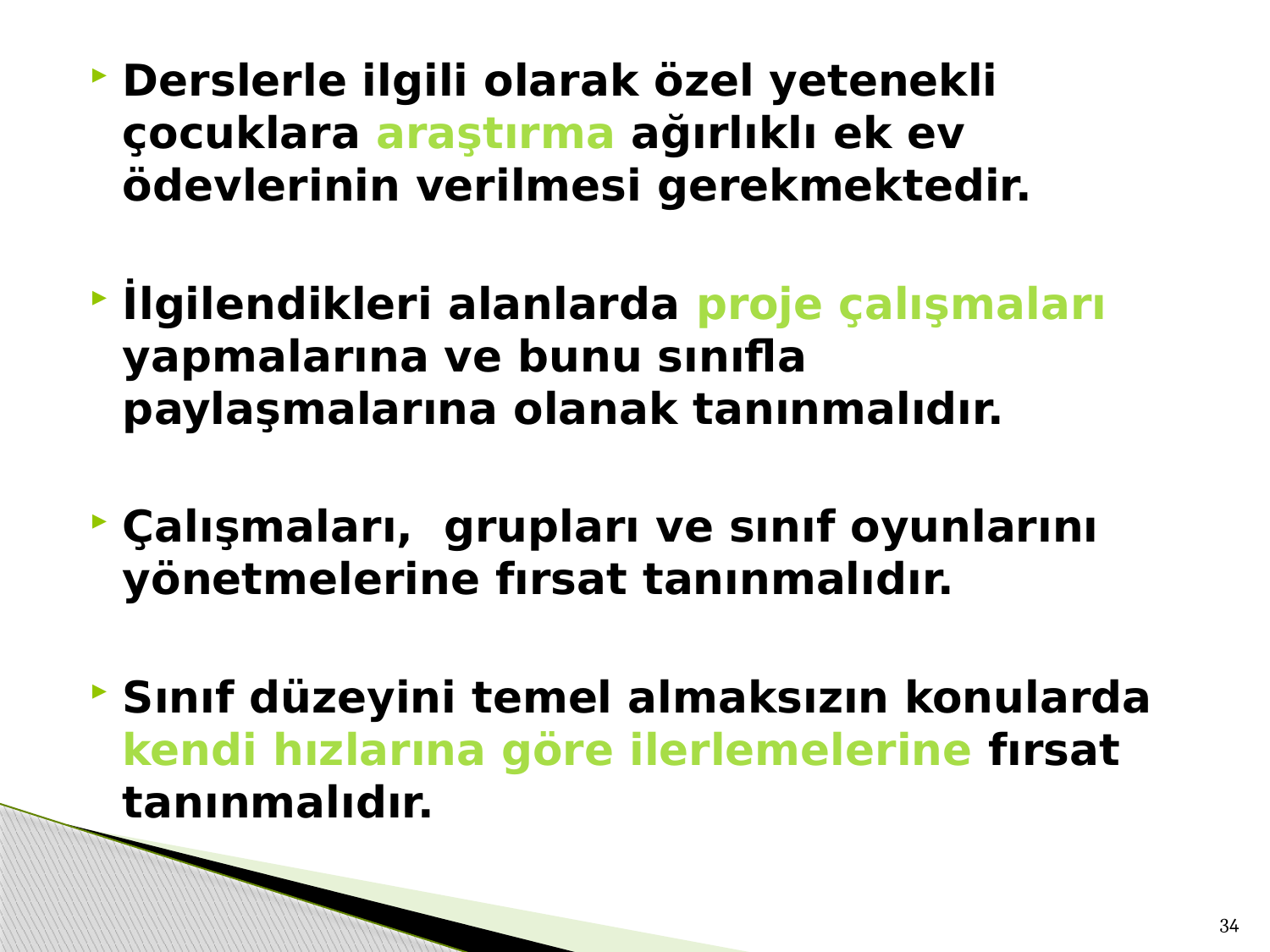

Derslerle ilgili olarak özel yetenekli çocuklara araştırma ağırlıklı ek ev ödevlerinin verilmesi gerekmektedir.

İlgilendikleri alanlarda proje çalışmaları yapmalarına ve bunu sınıfla paylaşmalarına olanak tanınmalıdır.

Çalışmaları,  grupları ve sınıf oyunlarını yönetmelerine fırsat tanınmalıdır.

Sınıf düzeyini temel almaksızın konularda kendi hızlarına göre ilerlemelerine fırsat tanınmalıdır.
34